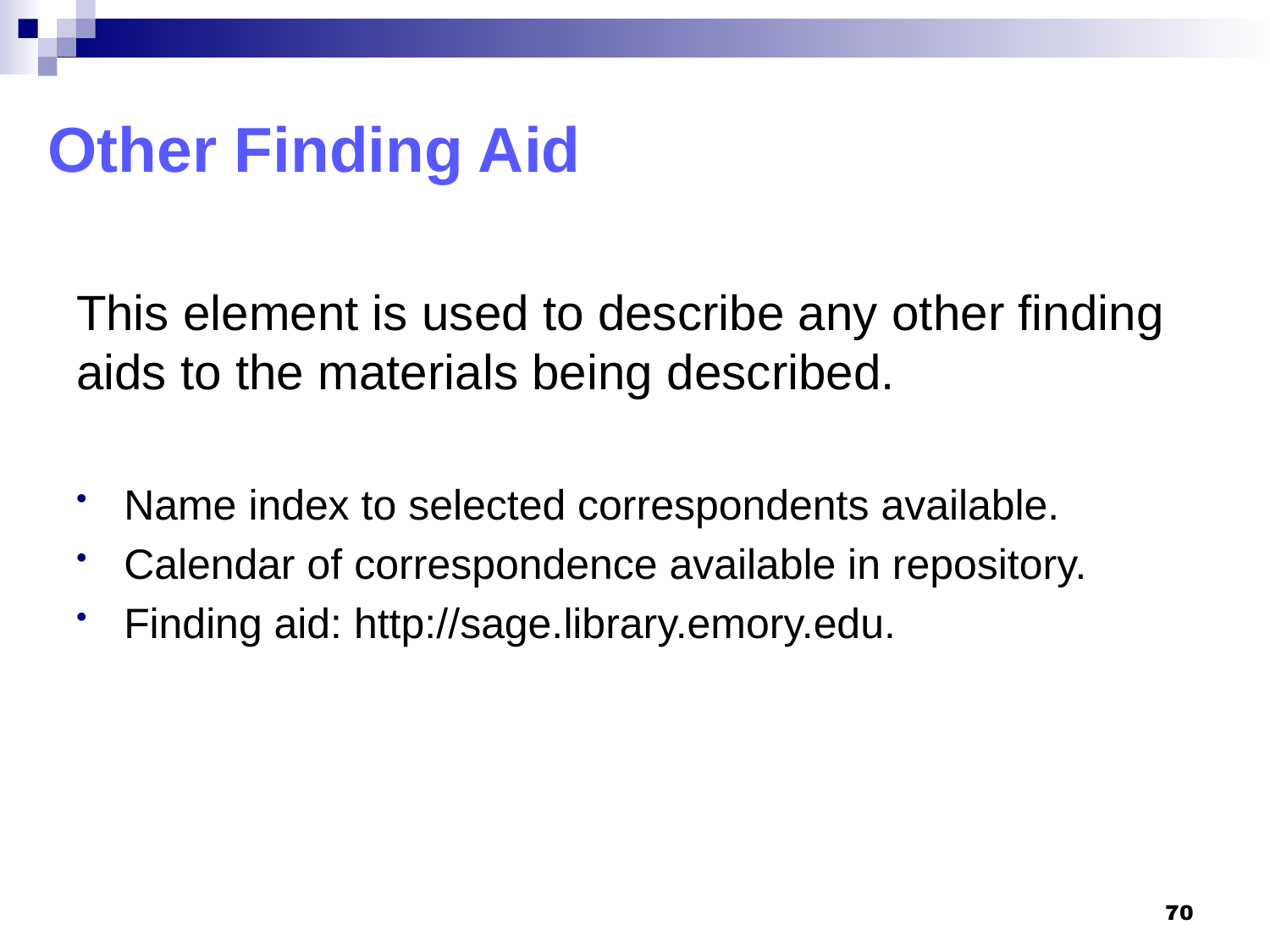

# Other Finding Aid
This element is used to describe any other finding aids to the materials being described.

Name index to selected correspondents available.
Calendar of correspondence available in repository.
Finding aid: http://sage.library.emory.edu.

70